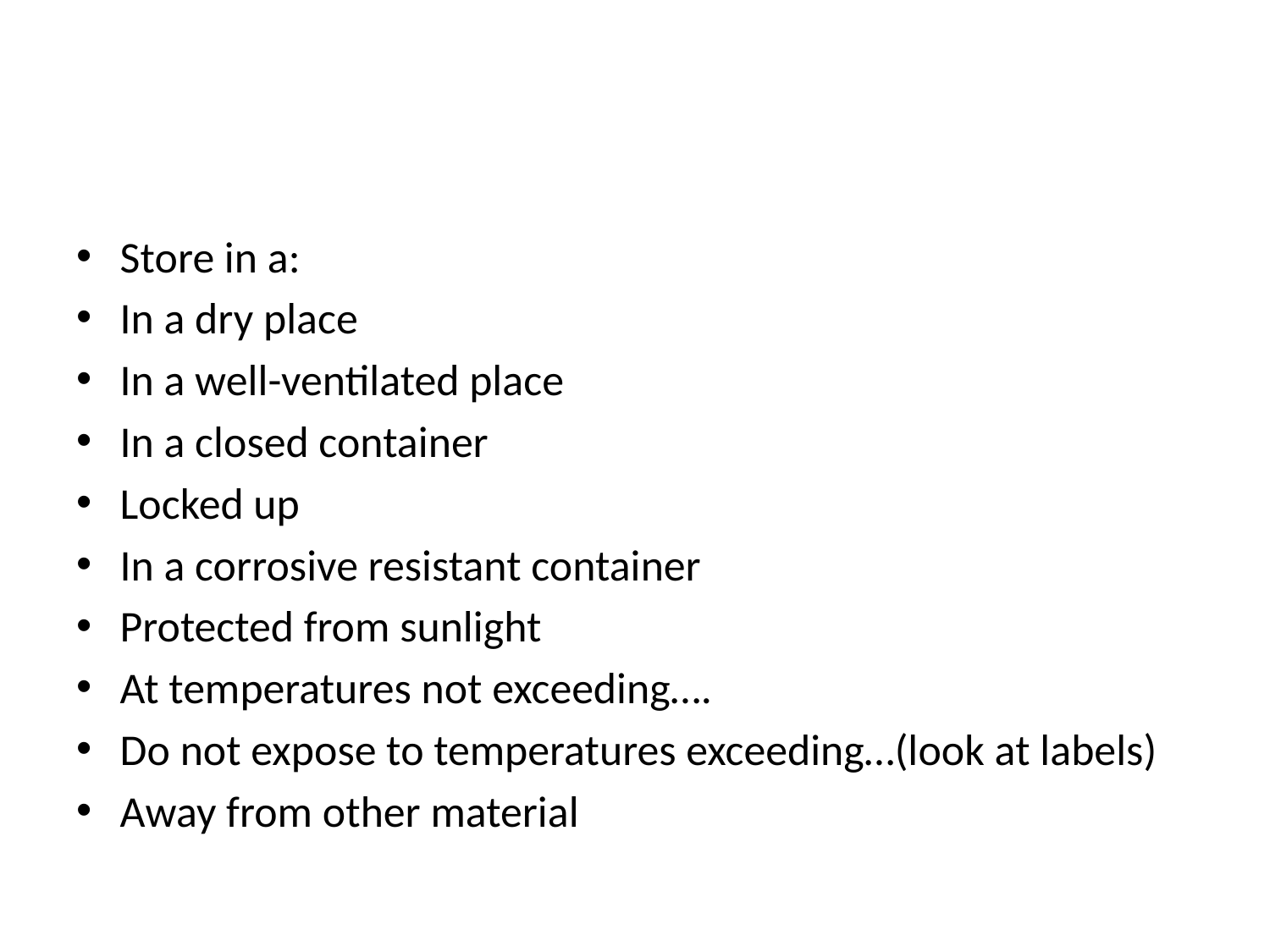

#
Store in a:
In a dry place
In a well-ventilated place
In a closed container
Locked up
In a corrosive resistant container
Protected from sunlight
At temperatures not exceeding….
Do not expose to temperatures exceeding…(look at labels)
Away from other material